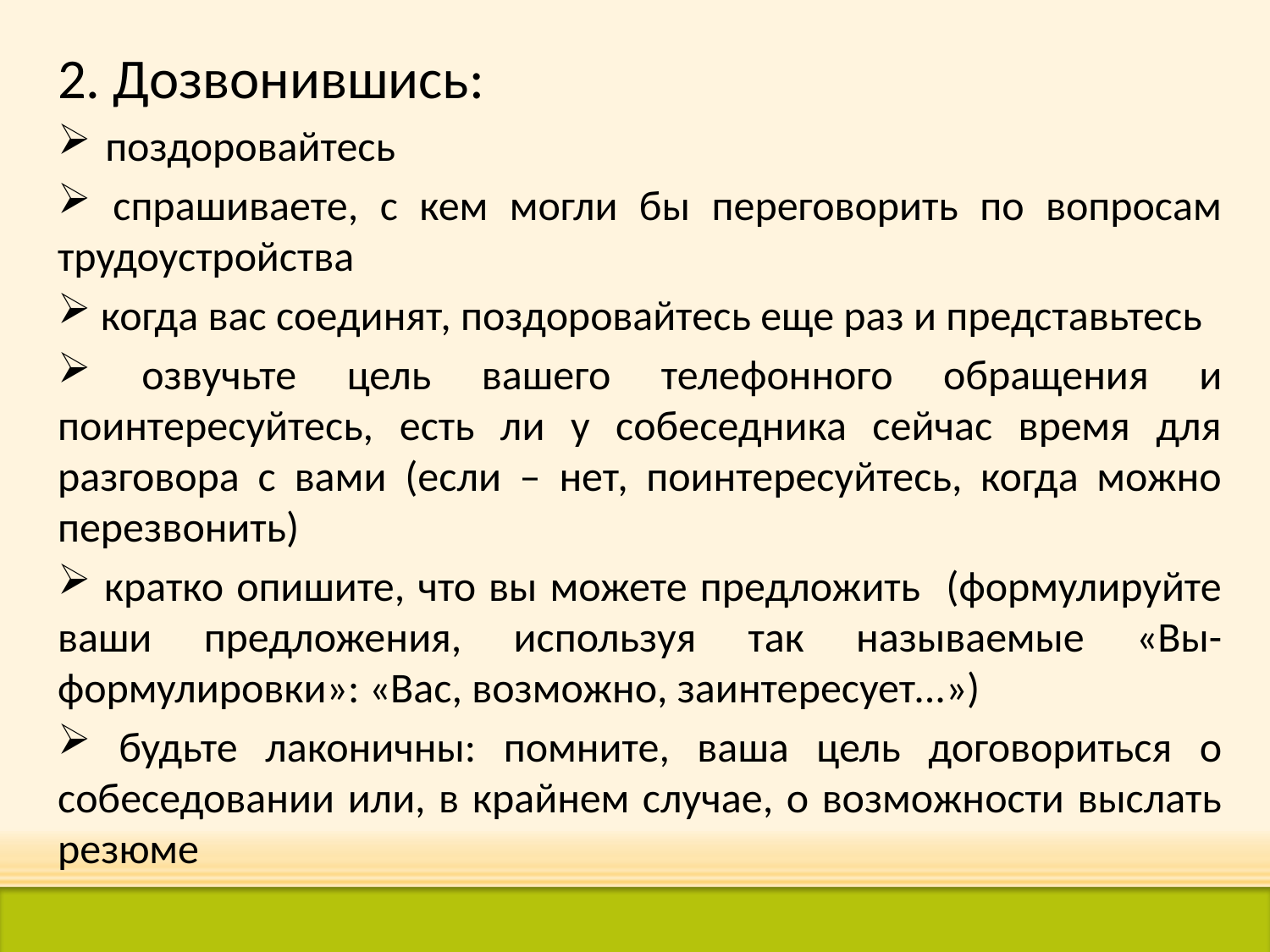

2. Дозвонившись:
поздоровайтесь
 спрашиваете, с кем могли бы переговорить по вопросам трудоустройства
 когда вас соединят, поздоровайтесь еще раз и представьтесь
 озвучьте цель вашего телефонного обращения и поинтересуйтесь, есть ли у собеседника сейчас время для разговора с вами (если – нет, поинтересуйтесь, когда можно перезвонить)
 кратко опишите, что вы можете предложить  (формулируйте ваши предложения, используя так называемые «Вы-формулировки»: «Вас, возможно, заинтересует...»)
 будьте лаконичны: помните, ваша цель договориться о собеседовании или, в крайнем случае, о возможности выслать резюме